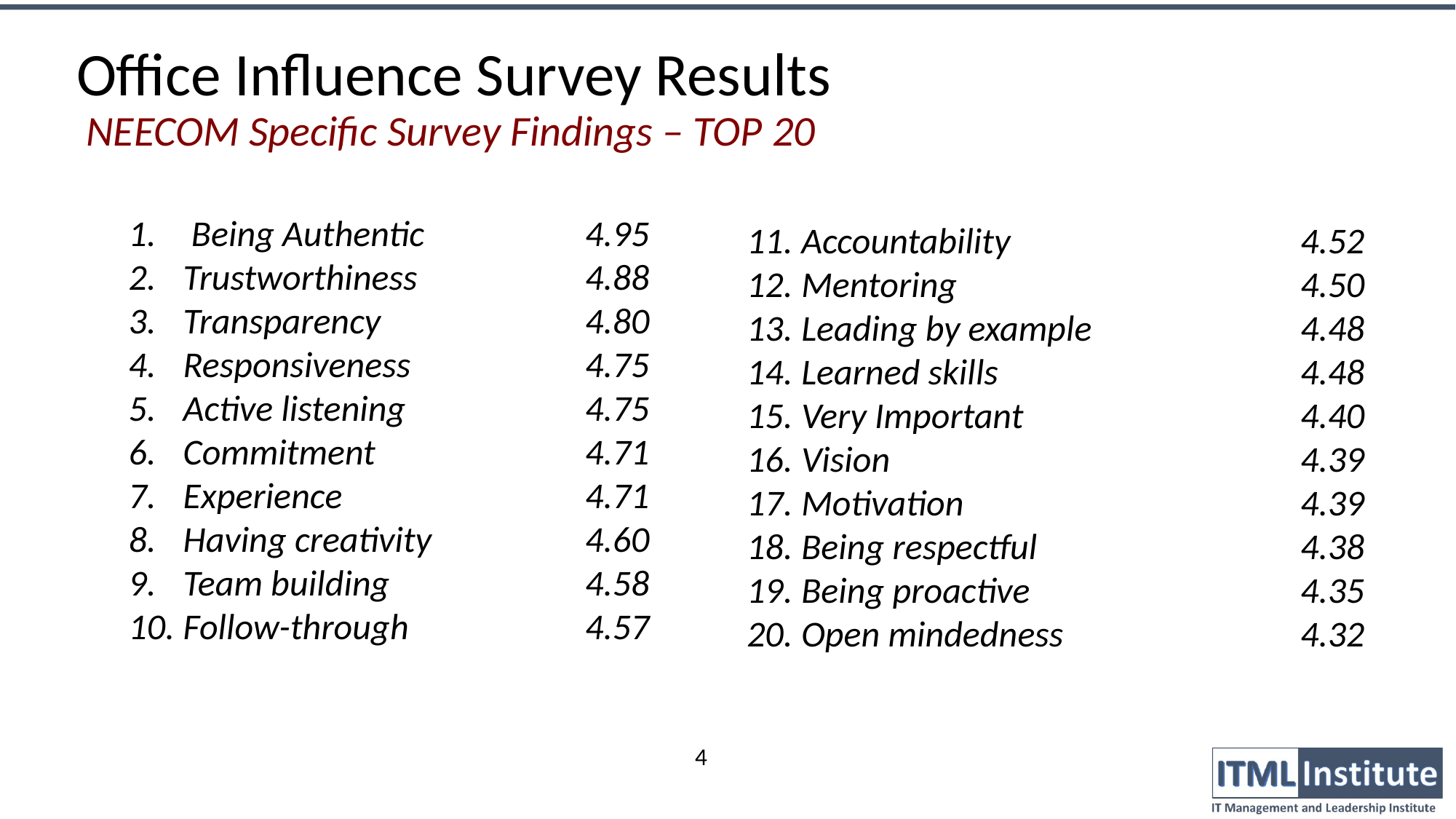

# Office Influence Survey Results NEECOM Specific Survey Findings – TOP 20
 Being Authentic	4.95
Trustworthiness	4.88
Transparency	4.80
Responsiveness	4.75
Active listening	4.75
Commitment	4.71
Experience	4.71
Having creativity	4.60
Team building	4.58
Follow-through	4.57

Accountability	4.52
Mentoring	4.50
Leading by example	4.48
Learned skills	4.48
Very Important	4.40
Vision	4.39
Motivation	4.39
Being respectful	4.38
Being proactive	4.35
Open mindedness	4.32